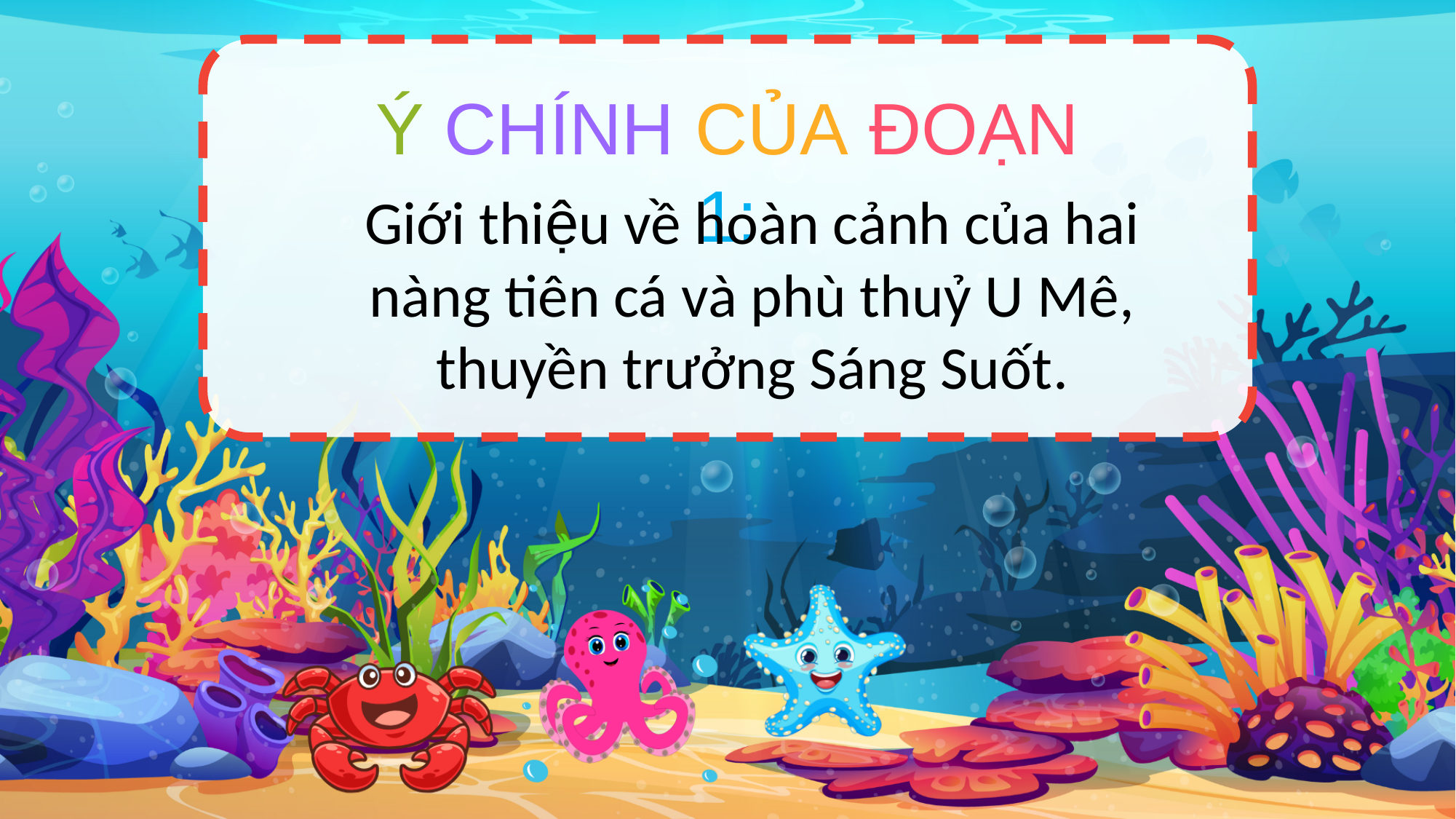

Ý CHÍNH CỦA ĐOẠN 1:
Giới thiệu về hoàn cảnh của hai nàng tiên cá và phù thuỷ U Mê, thuyền trưởng Sáng Suốt.